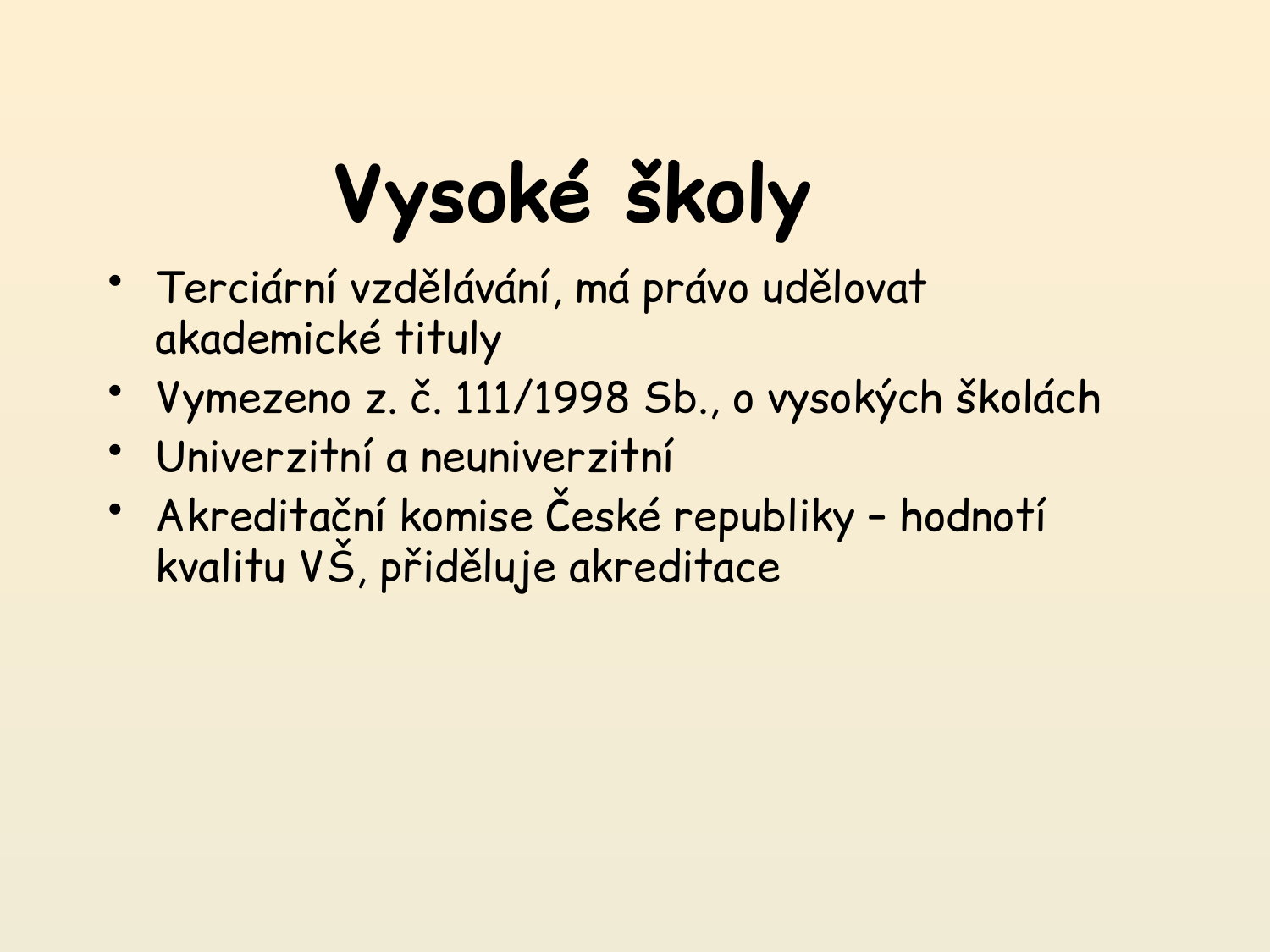

# Vysoké školy
Terciární vzdělávání, má právo udělovat akademické tituly
Vymezeno z. č. 111/1998 Sb., o vysokých školách
Univerzitní a neuniverzitní
Akreditační komise České republiky – hodnotí kvalitu VŠ, přiděluje akreditace